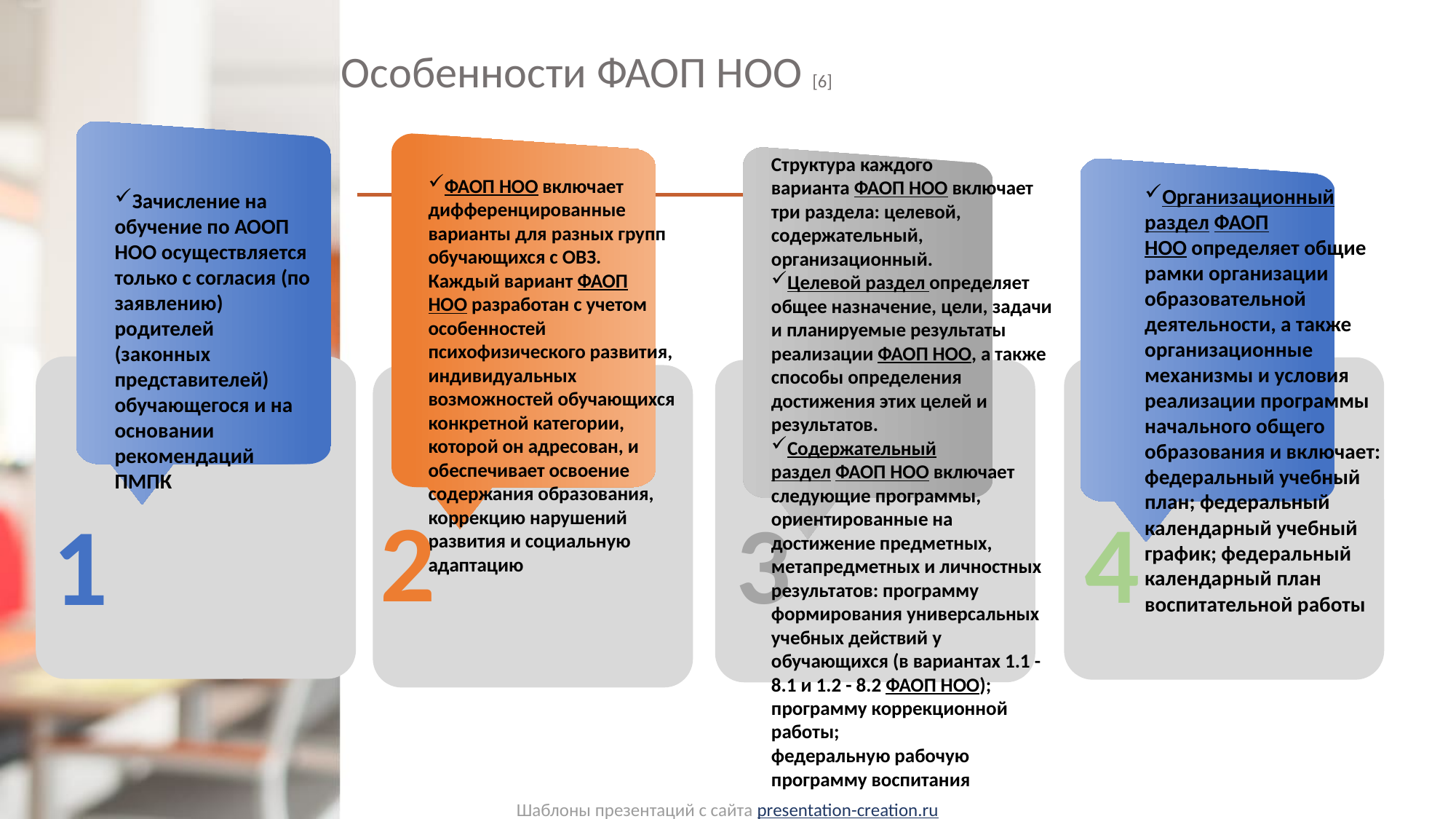

# Особенности ФАОП НОО [6]

Структура каждого варианта ФАОП НОО включает три раздела: целевой, содержательный, организационный.
Целевой раздел определяет общее назначение, цели, задачи и планируемые результаты реализации ФАОП НОО, а также способы определения достижения этих целей и результатов.
Содержательный раздел ФАОП НОО включает следующие программы, ориентированные на достижение предметных, метапредметных и личностных результатов: программу формирования универсальных учебных действий у обучающихся (в вариантах 1.1 - 8.1 и 1.2 - 8.2 ФАОП НОО); программу коррекционной работы;
федеральную рабочую программу воспитания

ФАОП НОО включает дифференцированные варианты для разных групп обучающихся с ОВЗ.
Каждый вариант ФАОП НОО разработан с учетом особенностей психофизического развития, индивидуальных возможностей обучающихся конкретной категории, которой он адресован, и обеспечивает освоение содержания образования, коррекцию нарушений развития и социальную адаптацию

Организационный раздел ФАОП НОО определяет общие рамки организации образовательной деятельности, а также организационные механизмы и условия реализации программы начального общего образования и включает:
федеральный учебный план; федеральный календарный учебный график; федеральный календарный план воспитательной работы

Зачисление на обучение по АООП НОО осуществляется только с согласия (по заявлению) родителей (законных представителей) обучающегося и на основании рекомендаций ПМПК

2
4
3
1
Шаблоны презентаций с сайта presentation-creation.ru